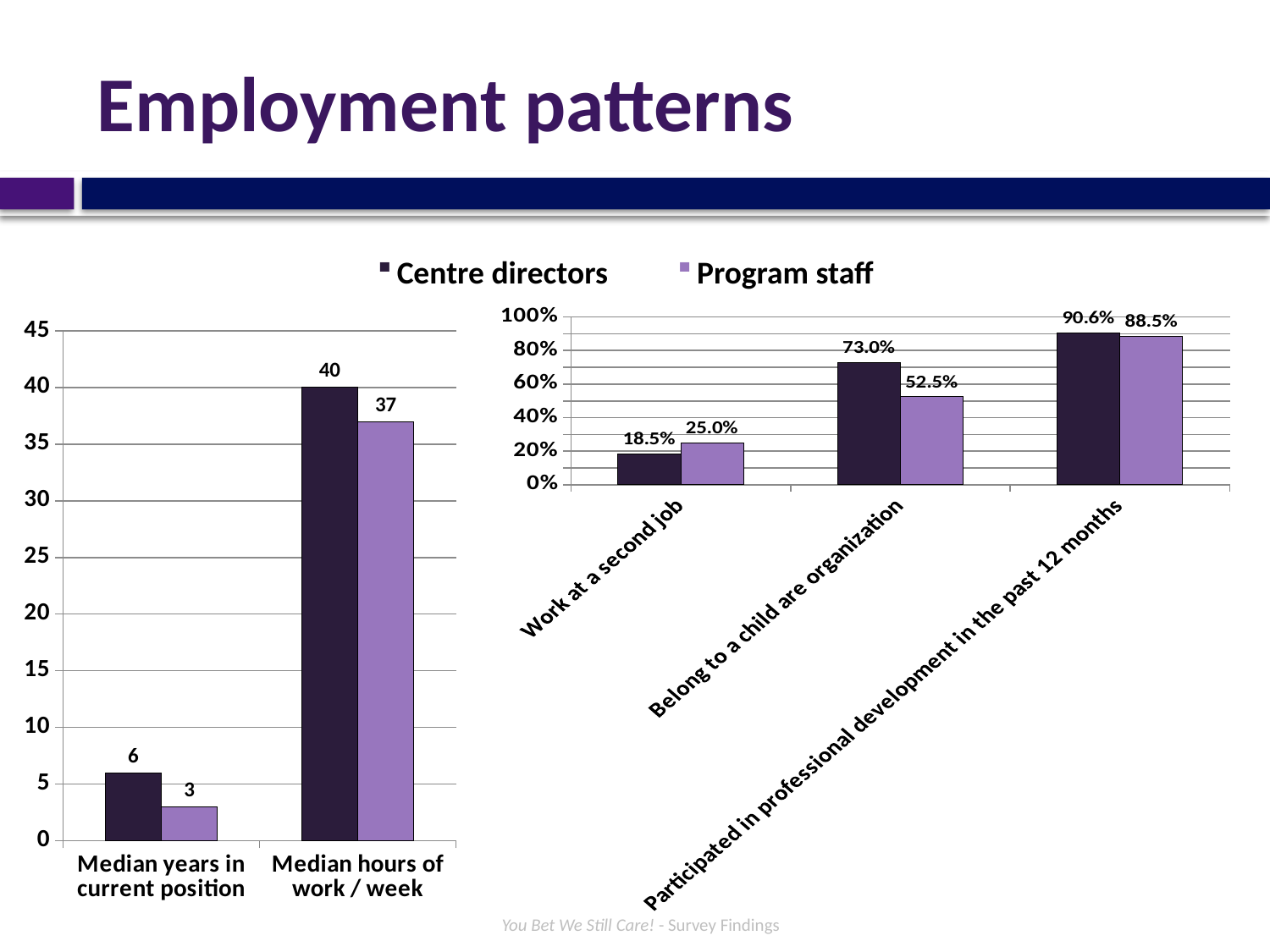

# Employment patterns
Centre directors
Program staff

### Chart

| Category | Centre directors | Program staff |
|---|---|---|
| Median years in current position | 6.0 | 3.0 |
| Median hours of work / week | 40.0 | 37.0 |

### Chart

| Category | Centre directors | Program staff |
|---|---|---|
| Work at a second job | 0.185 | 0.25 |
| Belong to a child are organization | 0.73 | 0.525 |
| Participated in professional development in the past 12 months | 0.906 | 0.885 |
You Bet We Still Care! - Survey Findings